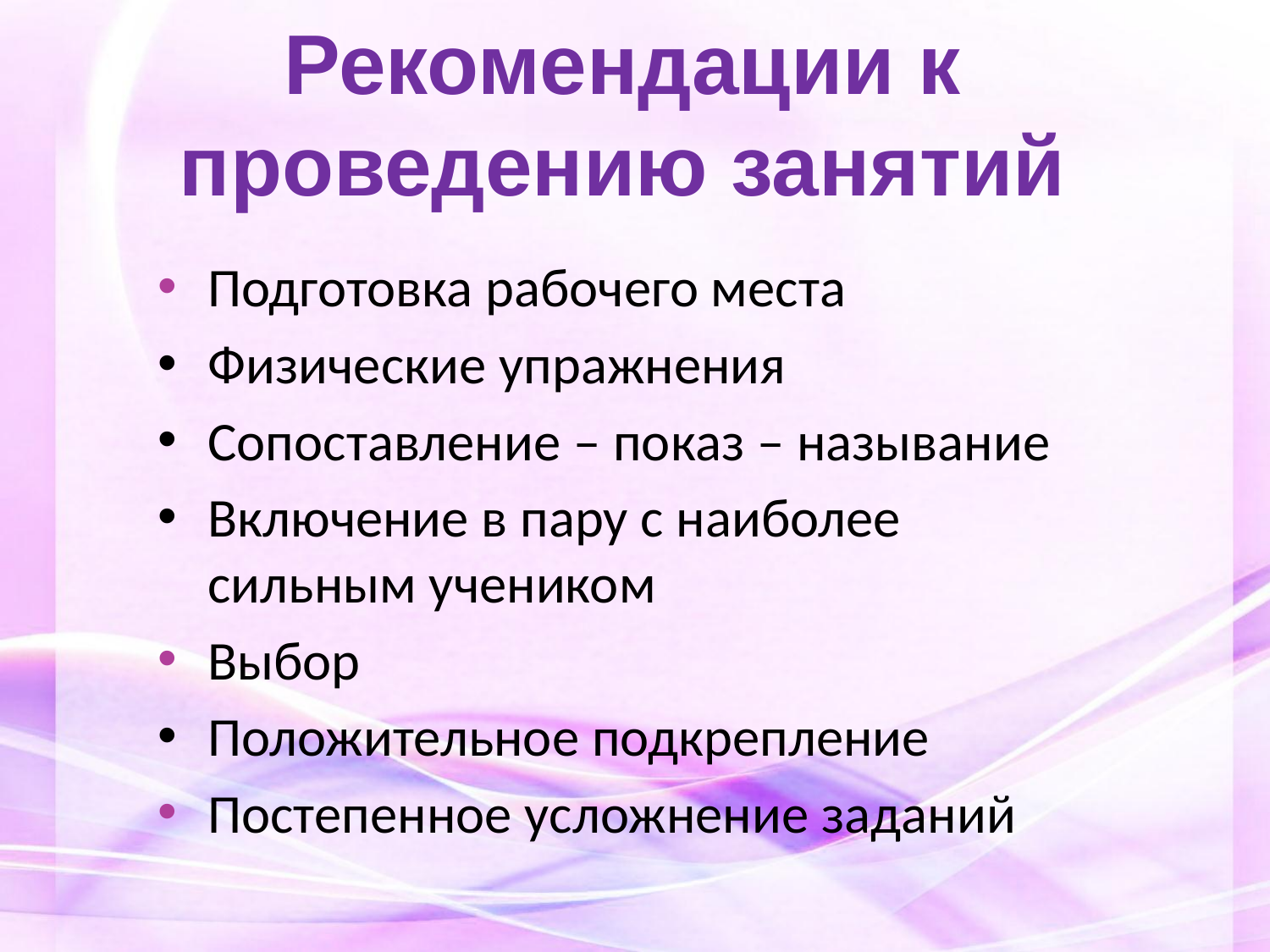

# Рекомендации к проведению занятий
Подготовка рабочего места
Физические упражнения
Сопоставление – показ – называние
Включение в пару с наиболее сильным учеником
Выбор
Положительное подкрепление
Постепенное усложнение заданий